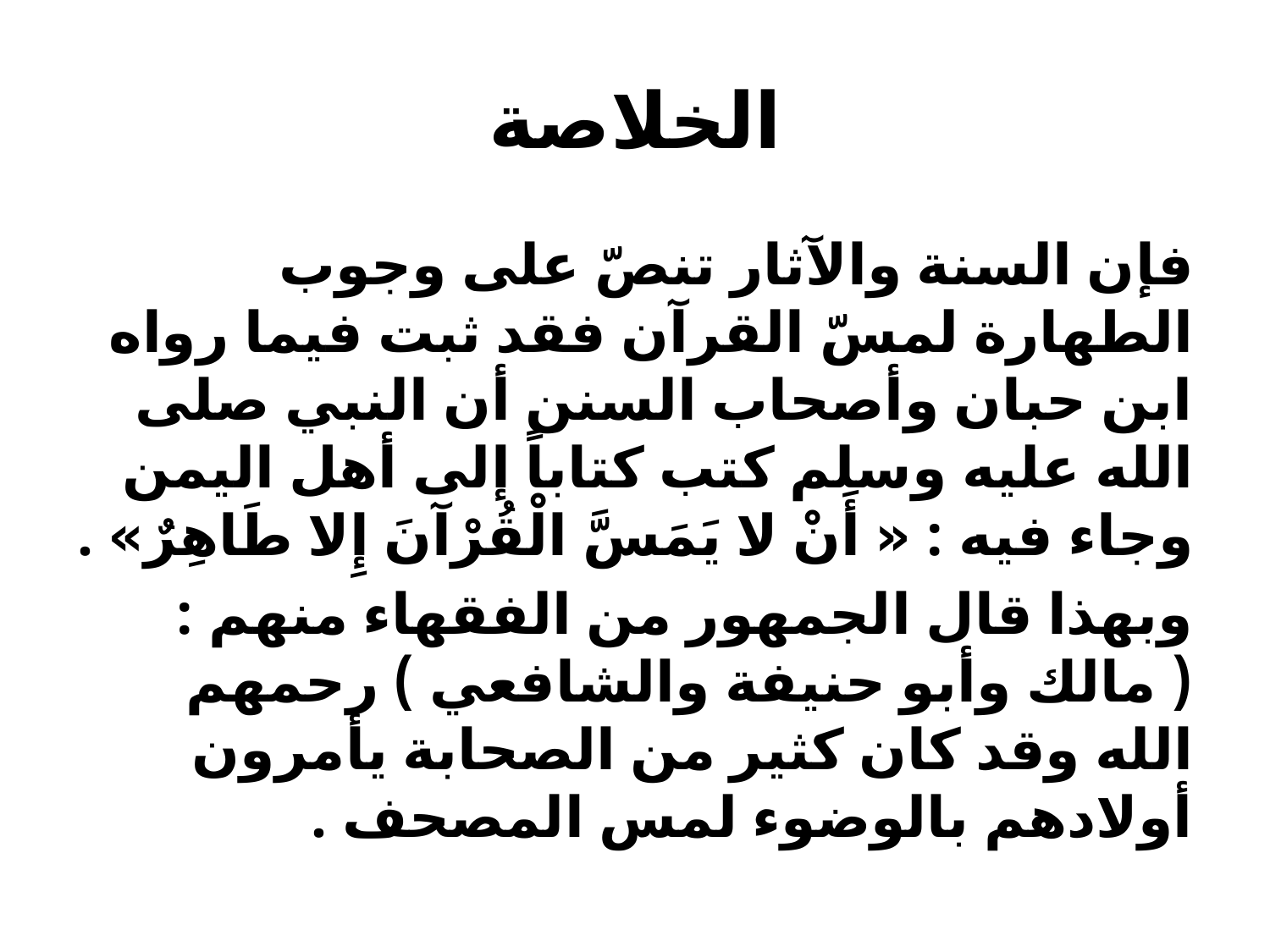

# الخلاصة
فإن السنة والآثار تنصّ على وجوب الطهارة لمسّ القرآن فقد ثبت فيما رواه ابن حبان وأصحاب السنن أن النبي صلى الله عليه وسلم كتب كتاباً إلى أهل اليمن وجاء فيه : « أَنْ لا يَمَسَّ الْقُرْآنَ إِلا طَاهِرٌ» .
وبهذا قال الجمهور من الفقهاء منهم : ( مالك وأبو حنيفة والشافعي ) رحمهم الله وقد كان كثير من الصحابة يأمرون أولادهم بالوضوء لمس المصحف .